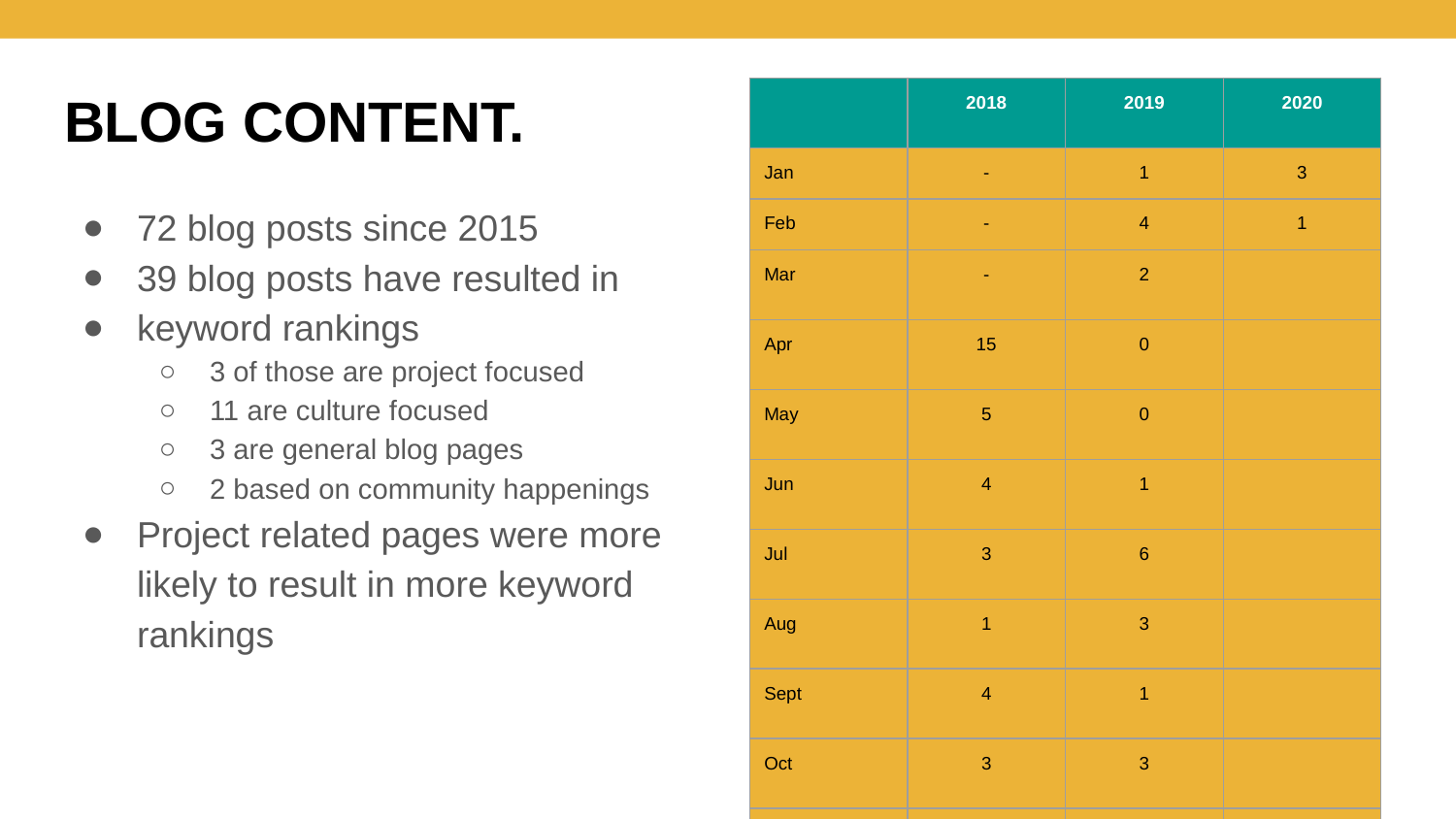

# BLOG CONTENT.

|  | 2018 | 2019 | 2020 |
| --- | --- | --- | --- |
| Jan | - | 1 | 3 |
| Feb | - | 4 | 1 |
| Mar | - | 2 |  |
| Apr | 15 | 0 |  |
| May | 5 | 0 |  |
| Jun | 4 | 1 |  |
| Jul | 3 | 6 |  |
| Aug | 1 | 3 |  |
| Sept | 4 | 1 |  |
| Oct | 3 | 3 |  |
| Nov | 3 | 0 |  |
| Dec | 3 | 1 |  |
| Avg | 4.56 | 1.83 | 2 |
72 blog posts since 2015
39 blog posts have resulted in
keyword rankings
3 of those are project focused
11 are culture focused
3 are general blog pages
2 based on community happenings
Project related pages were more likely to result in more keyword rankings